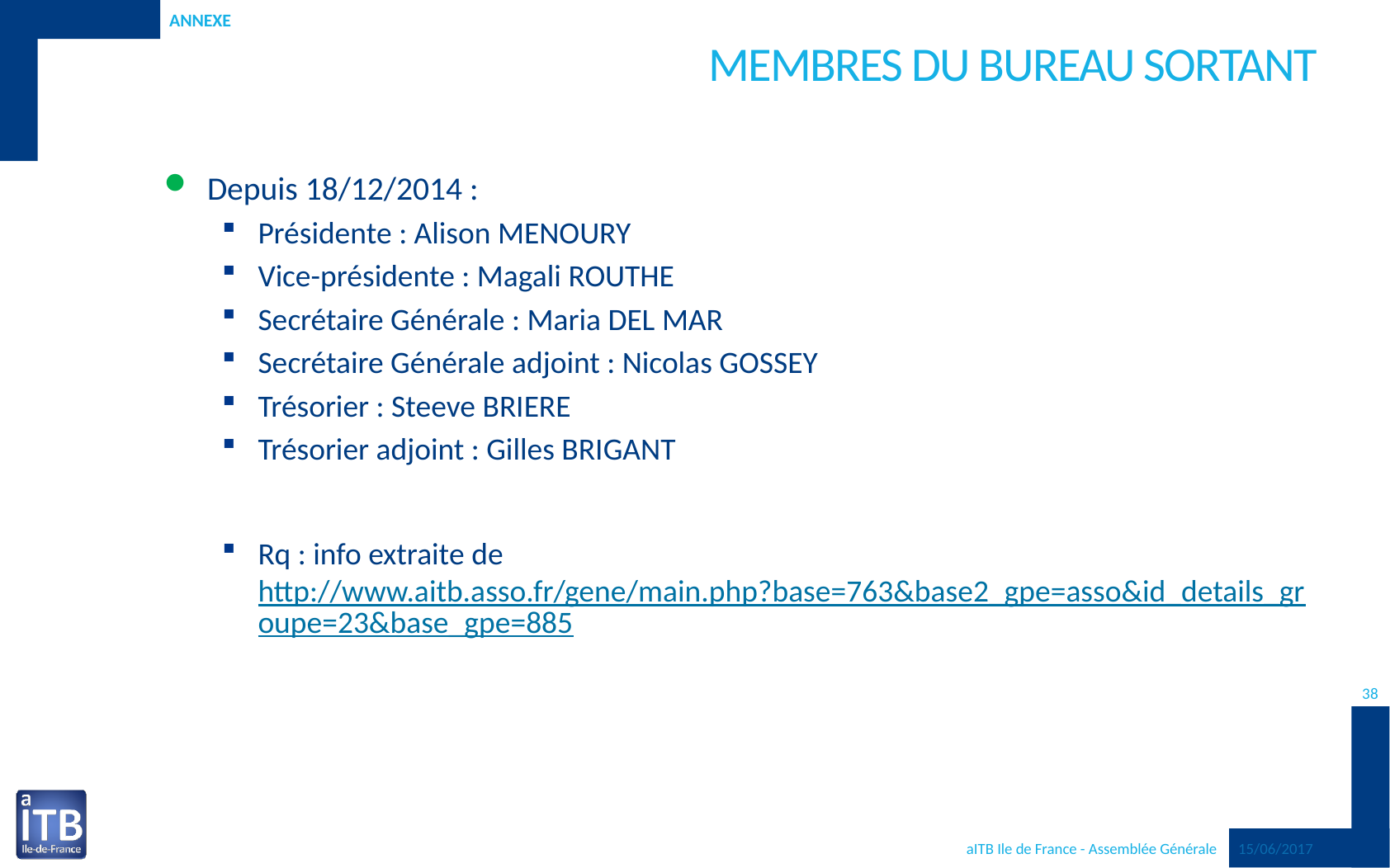

Annexe
# Membres du bureau sortant
Depuis 18/12/2014 :
Présidente : Alison MENOURY
Vice-présidente : Magali ROUTHE
Secrétaire Générale : Maria DEL MAR
Secrétaire Générale adjoint : Nicolas GOSSEY
Trésorier : Steeve BRIERE
Trésorier adjoint : Gilles BRIGANT

Rq : info extraite de http://www.aitb.asso.fr/gene/main.php?base=763&base2_gpe=asso&id_details_groupe=23&base_gpe=885

38
15/06/2017
aITB Ile de France - Assemblée Générale